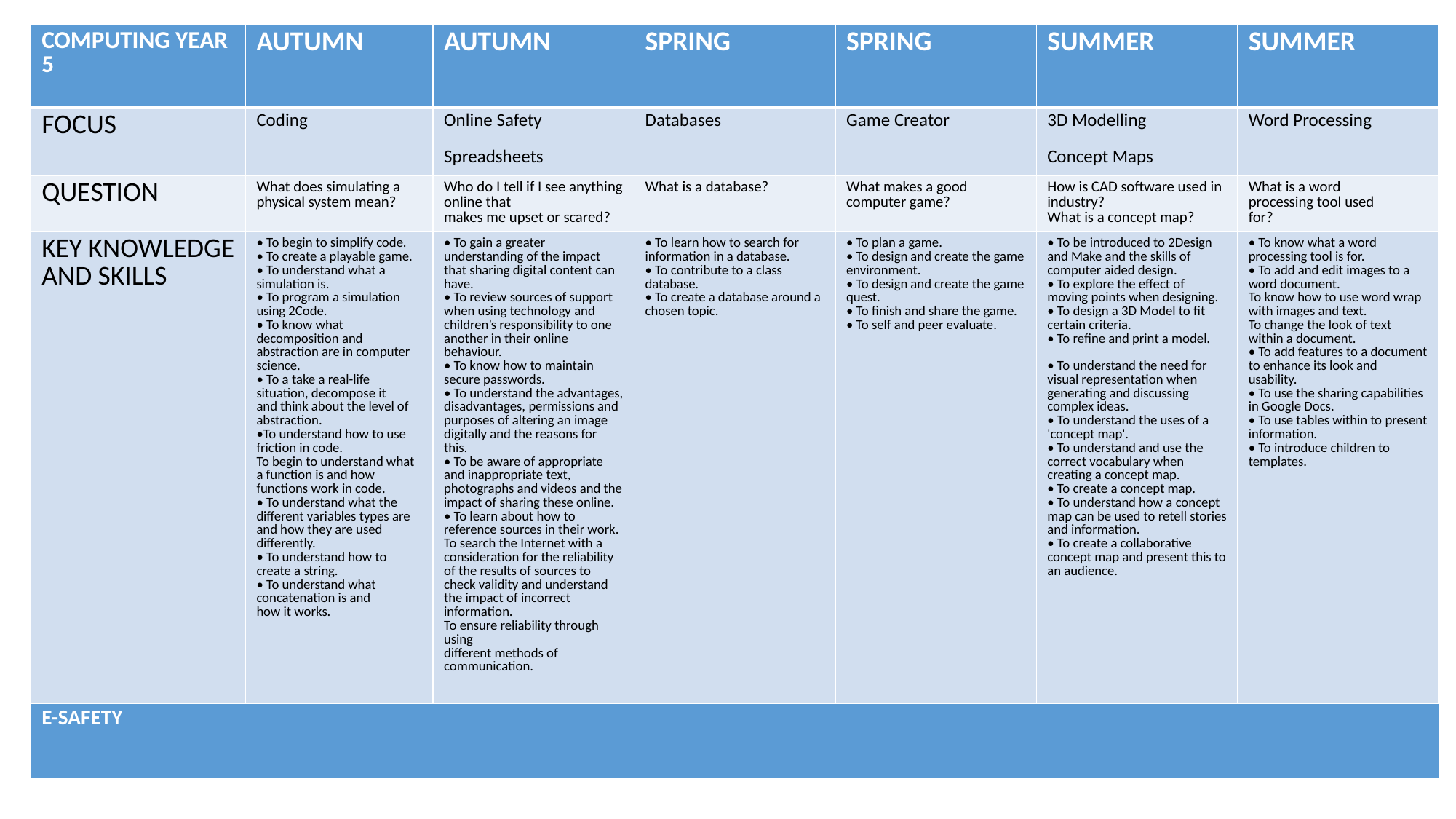

| COMPUTING YEAR 5 | AUTUMN | AUTUMN | SPRING | SPRING | SUMMER | SUMMER |
| --- | --- | --- | --- | --- | --- | --- |
| FOCUS | Coding | Online Safety Spreadsheets | Databases | Game Creator | 3D Modelling Concept Maps | Word Processing |
| QUESTION | What does simulating a physical system mean? | Who do I tell if I see anything online that makes me upset or scared? | What is a database? | What makes a good computer game? | How is CAD software used in industry? What is a concept map? | What is a word processing tool used for? |
| KEY KNOWLEDGE AND SKILLS | • To begin to simplify code. • To create a playable game. • To understand what a simulation is. • To program a simulation using 2Code. • To know what decomposition and abstraction are in computer science. • To a take a real-life situation, decompose it and think about the level of abstraction. •To understand how to use friction in code. To begin to understand what a function is and how functions work in code. • To understand what the different variables types are and how they are used differently. • To understand how to create a string. • To understand what concatenation is and how it works. | • To gain a greater understanding of the impact that sharing digital content can have. • To review sources of support when using technology and children’s responsibility to one another in their online behaviour. • To know how to maintain secure passwords. • To understand the advantages, disadvantages, permissions and purposes of altering an image digitally and the reasons for this. • To be aware of appropriate and inappropriate text, photographs and videos and the impact of sharing these online. • To learn about how to reference sources in their work. To search the Internet with a consideration for the reliability of the results of sources to check validity and understand the impact of incorrect information. To ensure reliability through using different methods of communication. | • To learn how to search for information in a database. • To contribute to a class database. • To create a database around a chosen topic. | • To plan a game. • To design and create the game environment. • To design and create the game quest. • To finish and share the game. • To self and peer evaluate. | • To be introduced to 2Design and Make and the skills of computer aided design. • To explore the effect of moving points when designing. • To design a 3D Model to fit certain criteria. • To refine and print a model. • To understand the need for visual representation when generating and discussing complex ideas. • To understand the uses of a 'concept map'. • To understand and use the correct vocabulary when creating a concept map. • To create a concept map. • To understand how a concept map can be used to retell stories and information. • To create a collaborative concept map and present this to an audience. | • To know what a word processing tool is for. • To add and edit images to a word document. To know how to use word wrap with images and text. To change the look of text within a document. • To add features to a document to enhance its look and usability. • To use the sharing capabilities in Google Docs. • To use tables within to present information. • To introduce children to templates. |
| E-SAFETY |  |
| --- | --- |